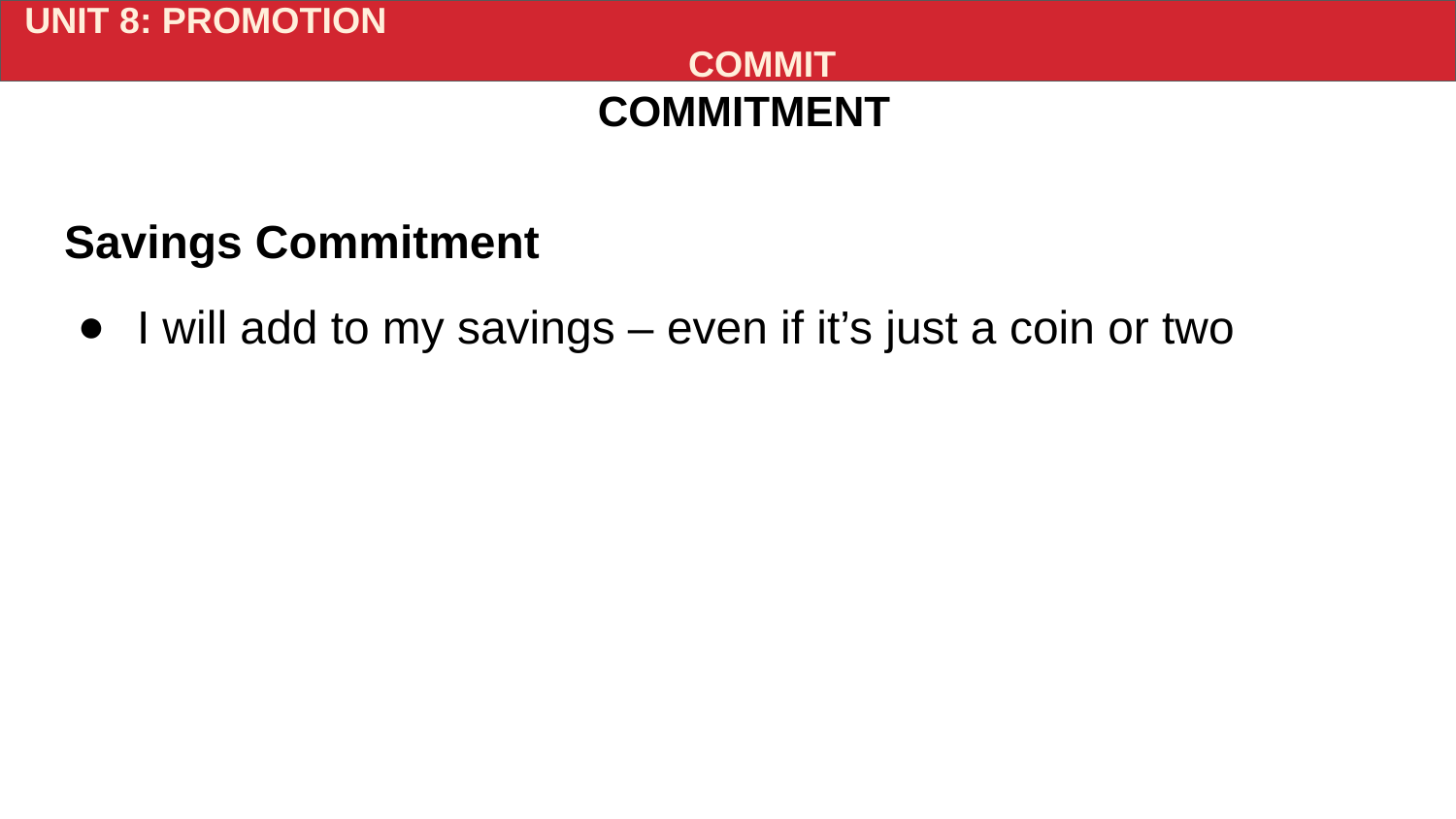

UNIT 8: PROMOTION			     	     							         COMMIT
COMMITMENT
Savings Commitment
I will add to my savings – even if it’s just a coin or two